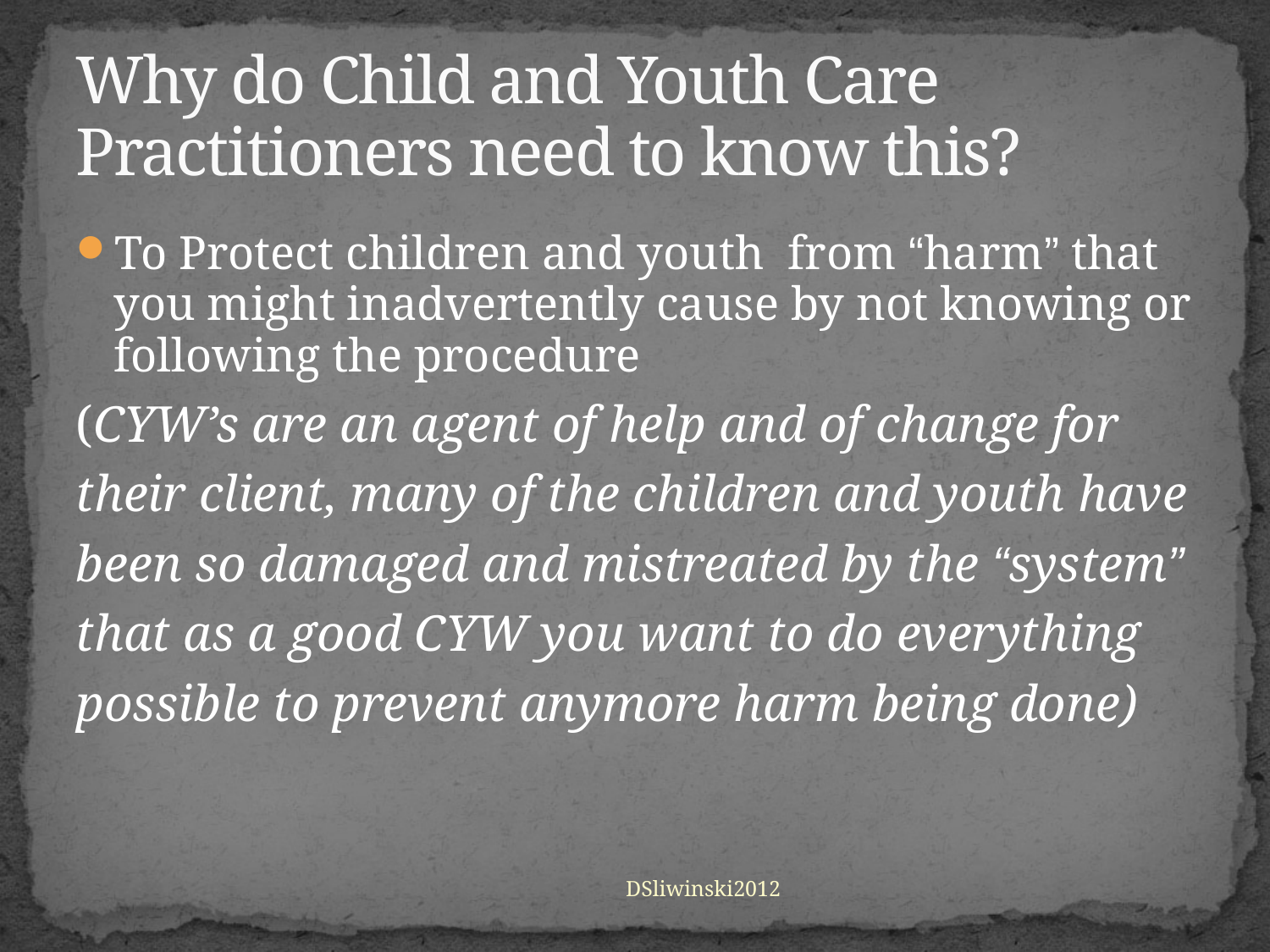

# Why do Child and Youth Care Practitioners need to know this?
To Protect children and youth  from “harm” that you might inadvertently cause by not knowing or following the procedure
(CYW’s are an agent of help and of change for
their client, many of the children and youth have
been so damaged and mistreated by the “system”
that as a good CYW you want to do everything
possible to prevent anymore harm being done)

DSliwinski2012